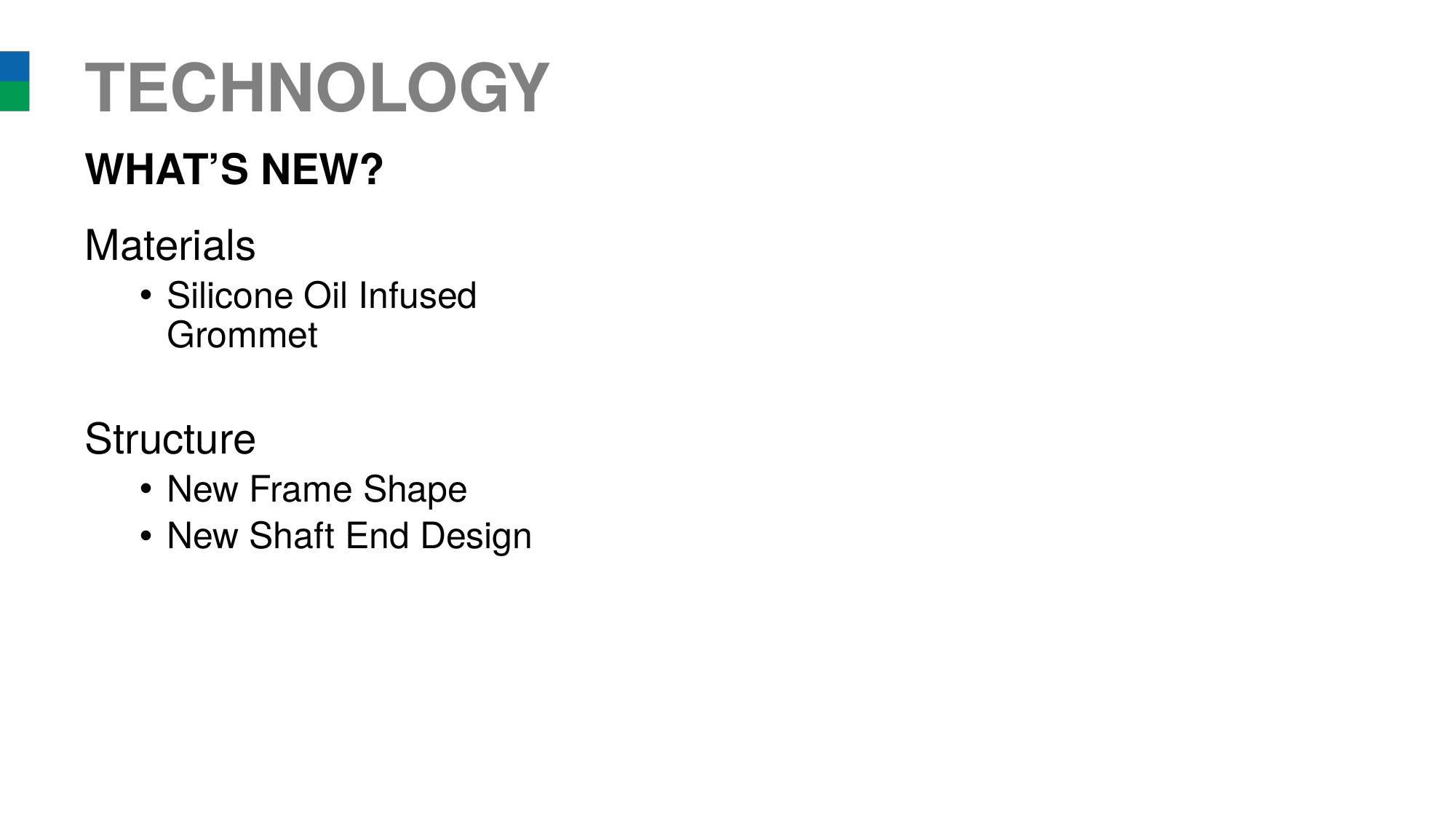

# TECHNOLOGY
WHAT’S NEW?
Materials
Silicone Oil Infused Grommet

Structure
New Frame Shape
New Shaft End Design